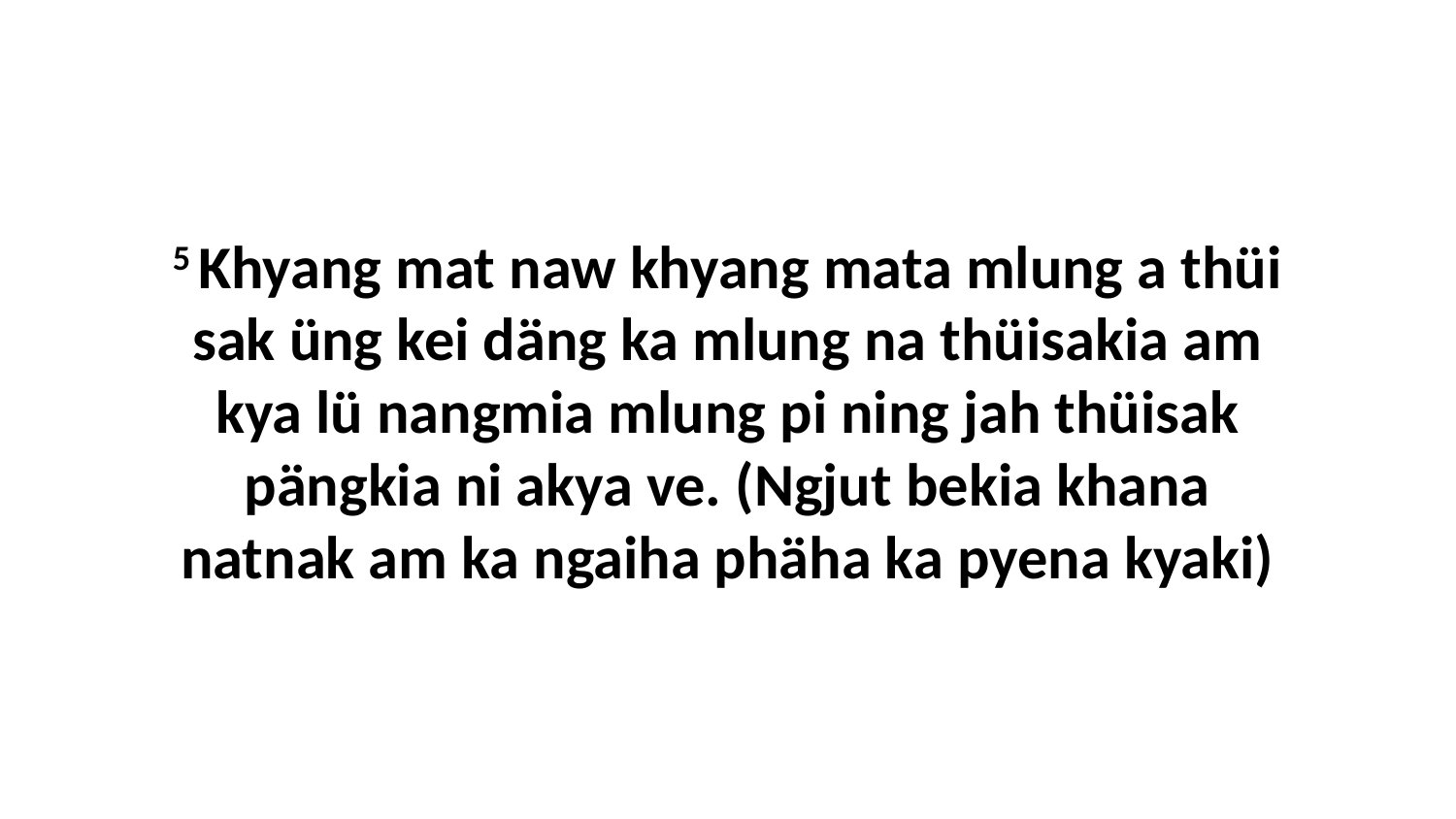

5 Khyang mat naw khyang mata mlung a thüi sak üng kei däng ka mlung na thüisakia am kya lü nangmia mlung pi ning jah thüisak pängkia ni akya ve. (Ngjut bekia khana natnak am ka ngaiha phäha ka pyena kyaki)